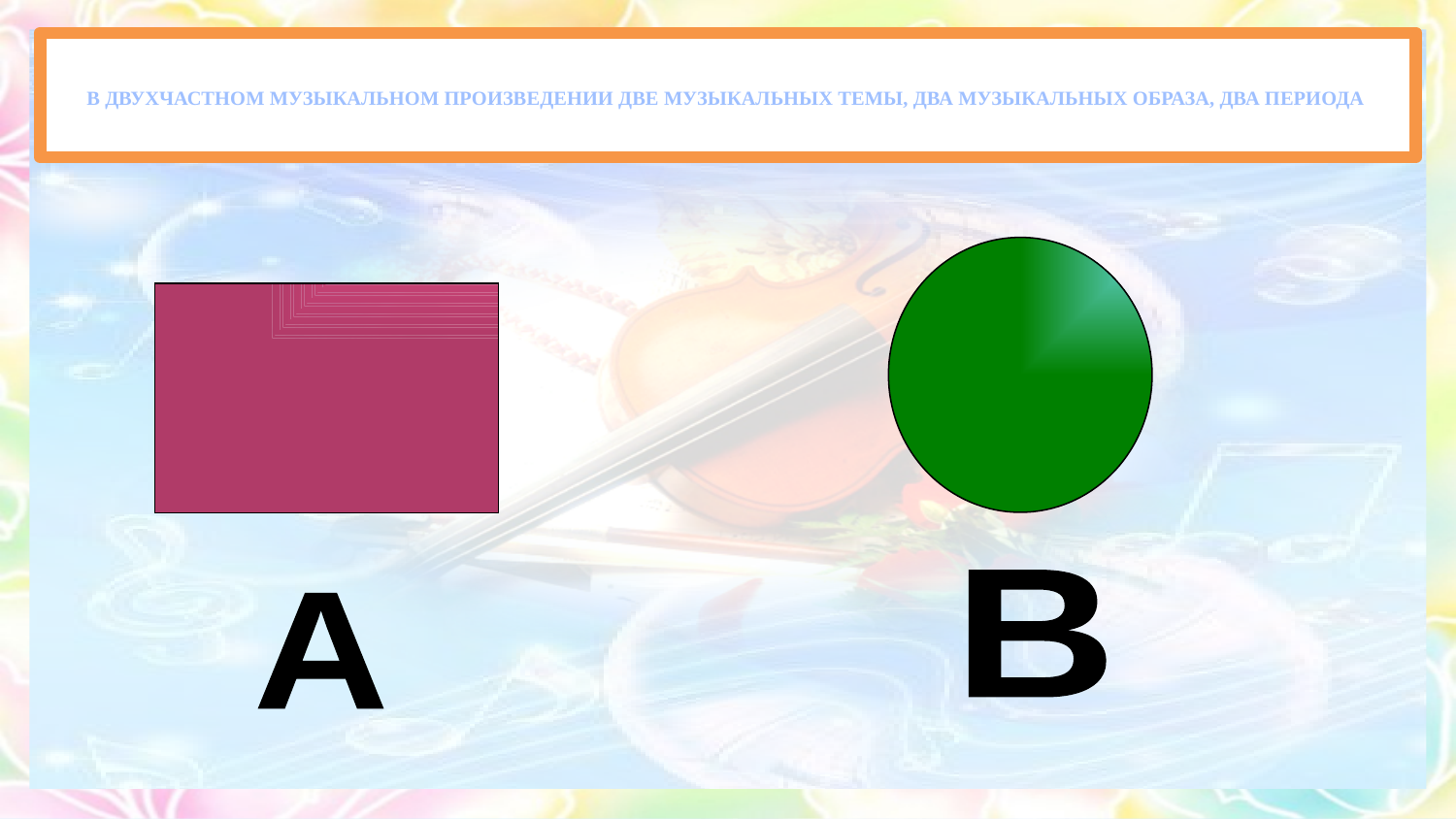

# В ДВУХЧАСТНОМ МУЗЫКАЛЬНОМ ПРОИЗВЕДЕНИИ ДВЕ МУЗЫКАЛЬНЫХ ТЕМЫ, ДВА МУЗЫКАЛЬНЫХ ОБРАЗА, ДВА ПЕРИОДА

В
А